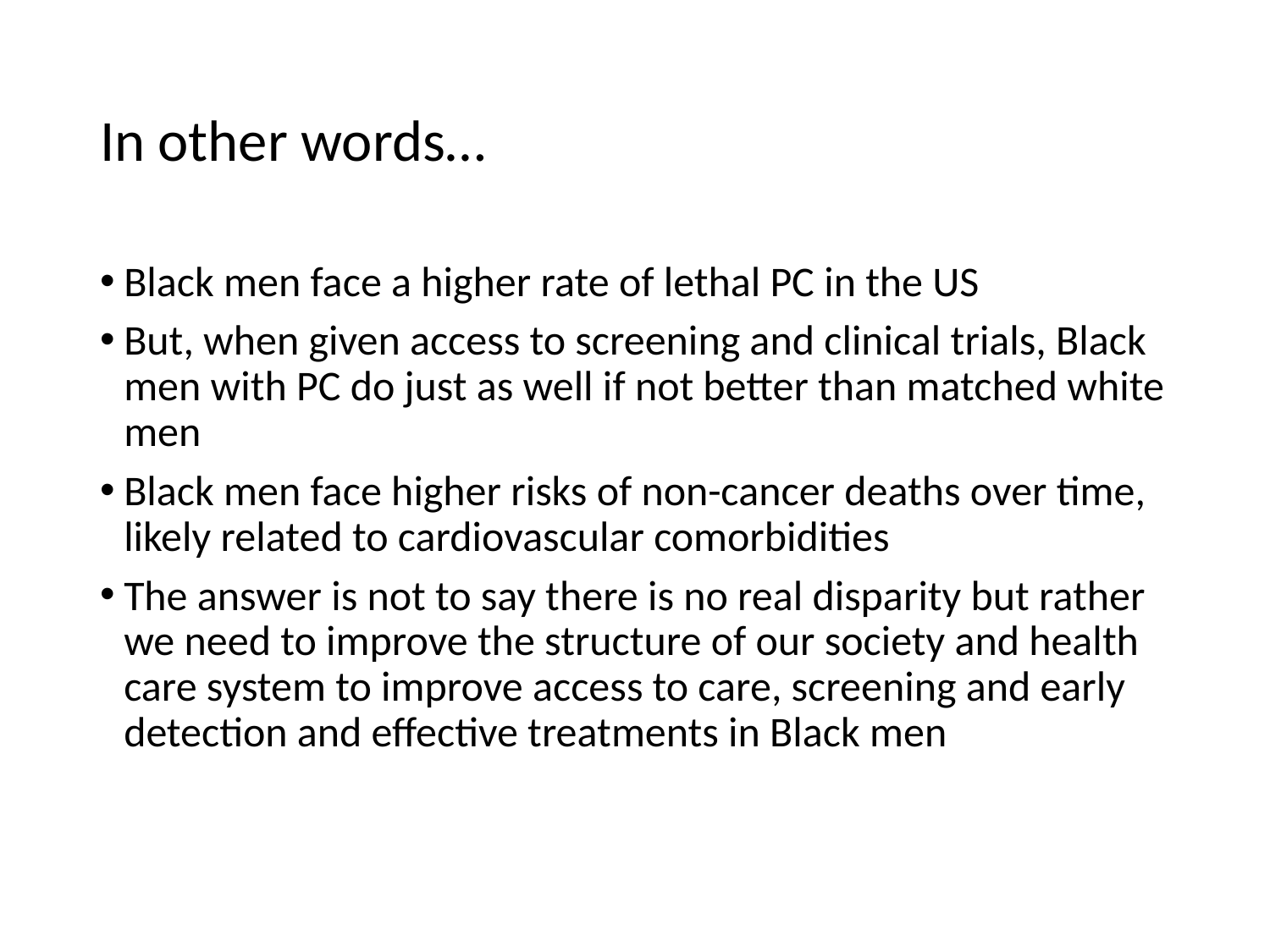

# In other words…
Black men face a higher rate of lethal PC in the US
But, when given access to screening and clinical trials, Black men with PC do just as well if not better than matched white men
Black men face higher risks of non-cancer deaths over time, likely related to cardiovascular comorbidities
The answer is not to say there is no real disparity but rather we need to improve the structure of our society and health care system to improve access to care, screening and early detection and effective treatments in Black men